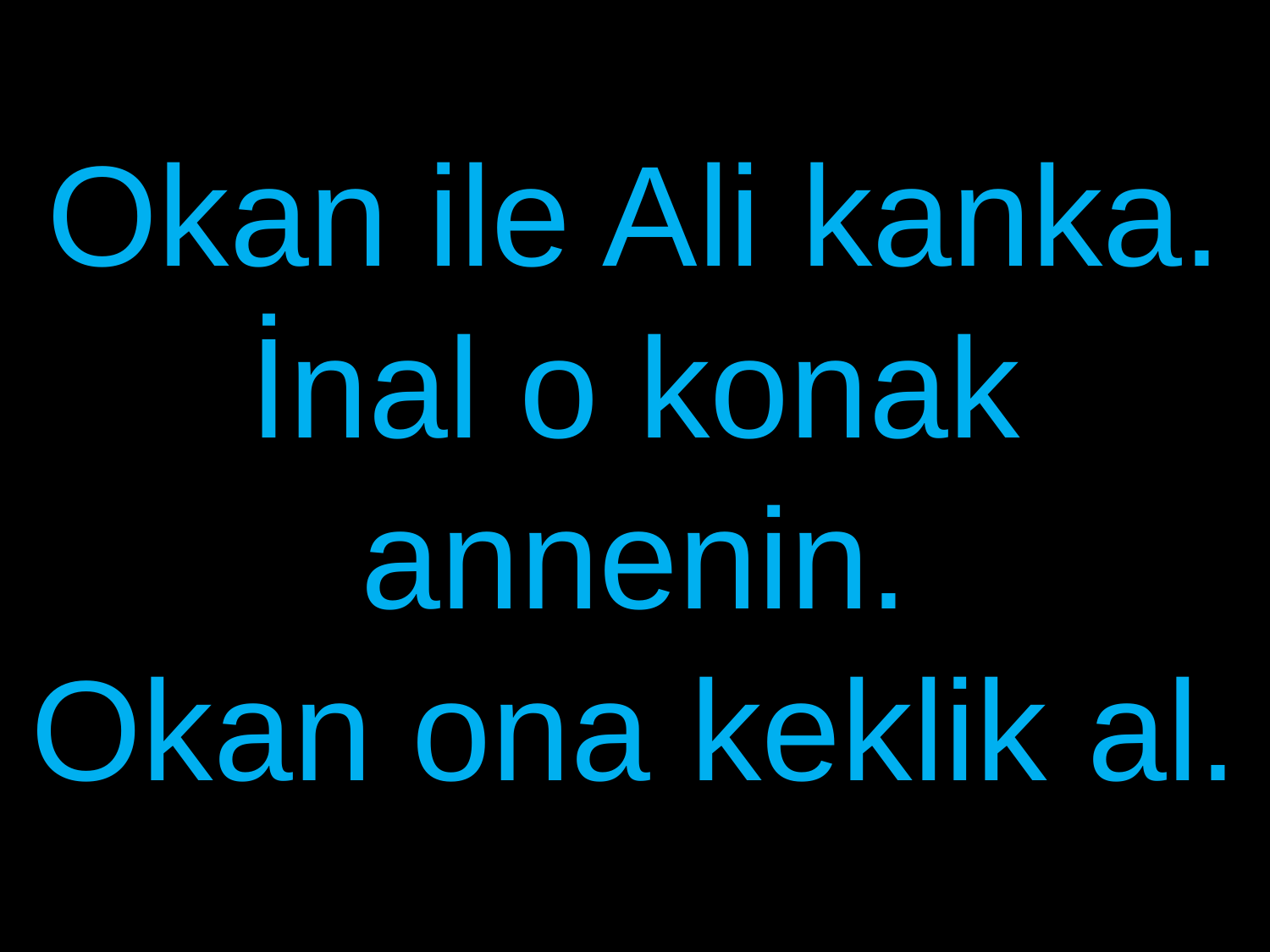

# Okan ile Ali kanka. İnal o konak annenin. Okan ona keklik al.